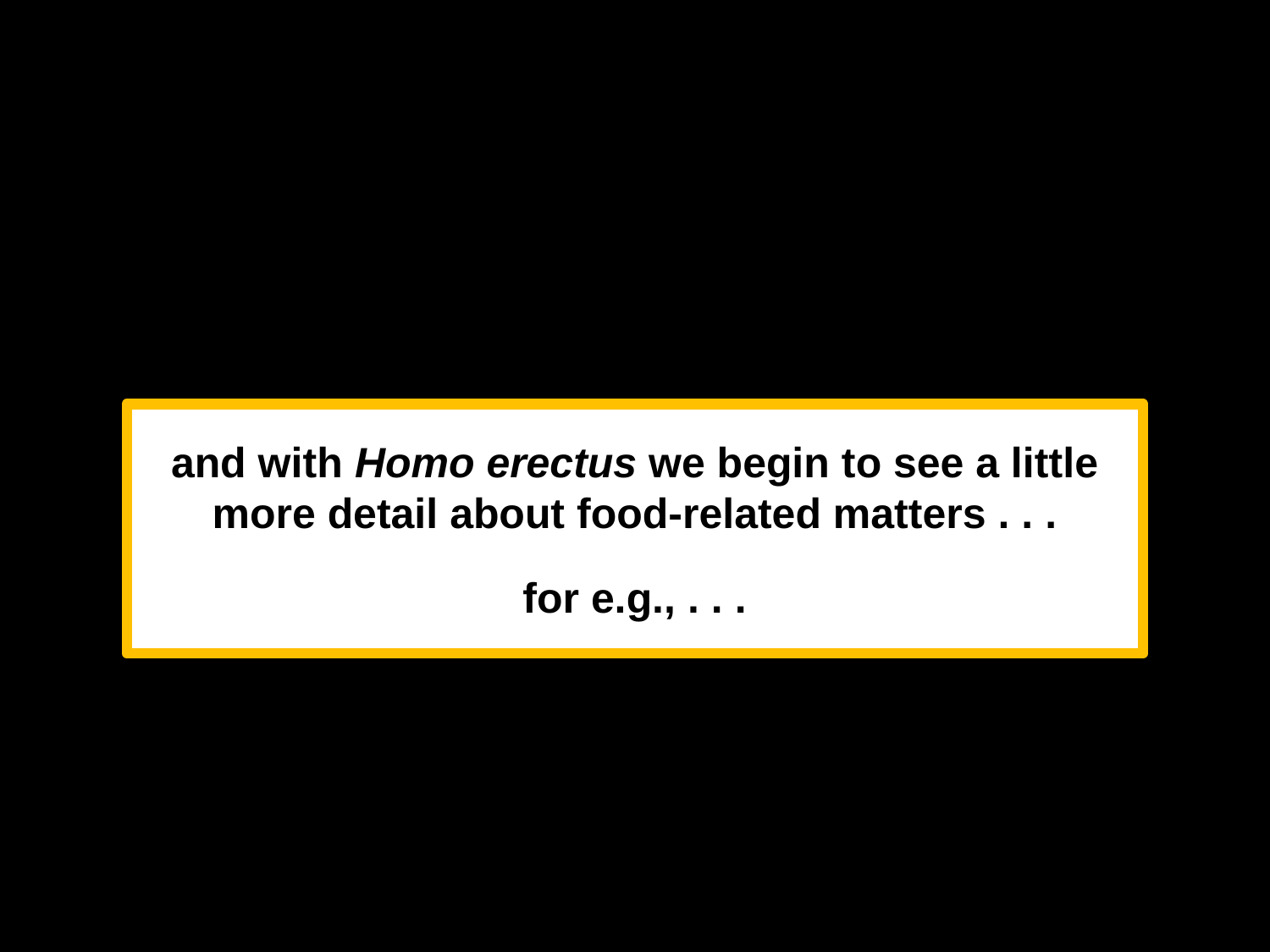

and with Homo erectus we begin to see a little more detail about food-related matters . . .

for e.g., . . .